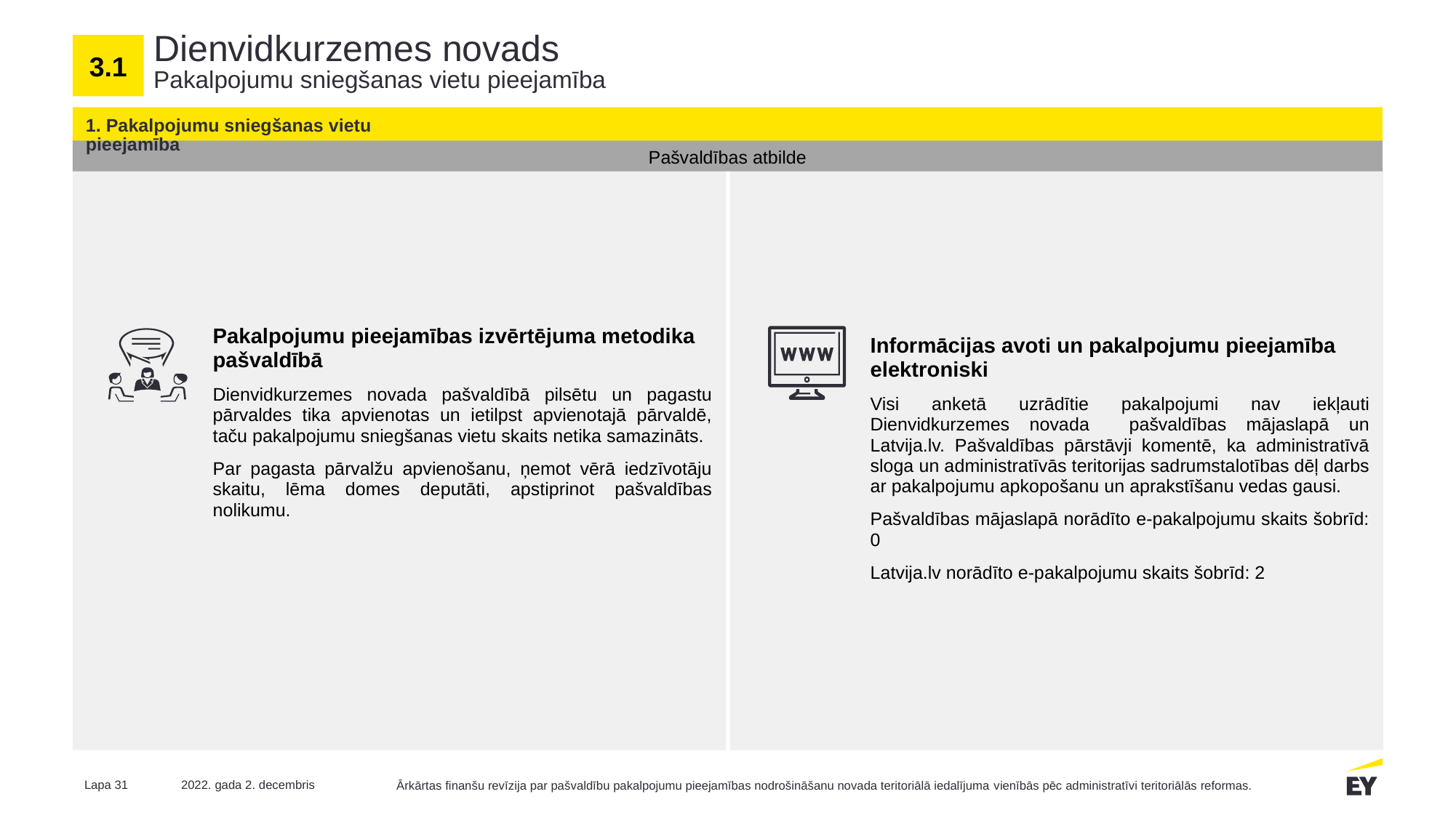

Dienvidkurzemes novads
3.1
Pakalpojumu sniegšanas vietu pieejamība

1. Pakalpojumu sniegšanas vietu pieejamība
Pašvaldības atbilde
Pakalpojumu pieejamības izvērtējuma metodika pašvaldībā
Dienvidkurzemes novada pašvaldībā pilsētu un pagastu pārvaldes tika apvienotas un ietilpst apvienotajā pārvaldē, taču pakalpojumu sniegšanas vietu skaits netika samazināts.
Par pagasta pārvalžu apvienošanu, ņemot vērā iedzīvotāju skaitu, lēma domes deputāti, apstiprinot pašvaldības nolikumu.

Informācijas avoti un pakalpojumu pieejamība elektroniski
Visi anketā uzrādītie pakalpojumi nav iekļauti Dienvidkurzemes novada  pašvaldības mājaslapā un Latvija.lv. Pašvaldības pārstāvji komentē, ka administratīvā sloga un administratīvās teritorijas sadrumstalotības dēļ darbs ar pakalpojumu apkopošanu un aprakstīšanu vedas gausi.
Pašvaldības mājaslapā norādīto e-pakalpojumu skaits šobrīd: 0
Latvija.lv norādīto e-pakalpojumu skaits šobrīd: 2

Lapa 31
2022. gada 2. decembris
Ārkārtas finanšu revīzija par pašvaldību pakalpojumu pieejamības nodrošināšanu novada teritoriālā iedalījuma vienībās pēc administratīvi teritoriālās reformas.